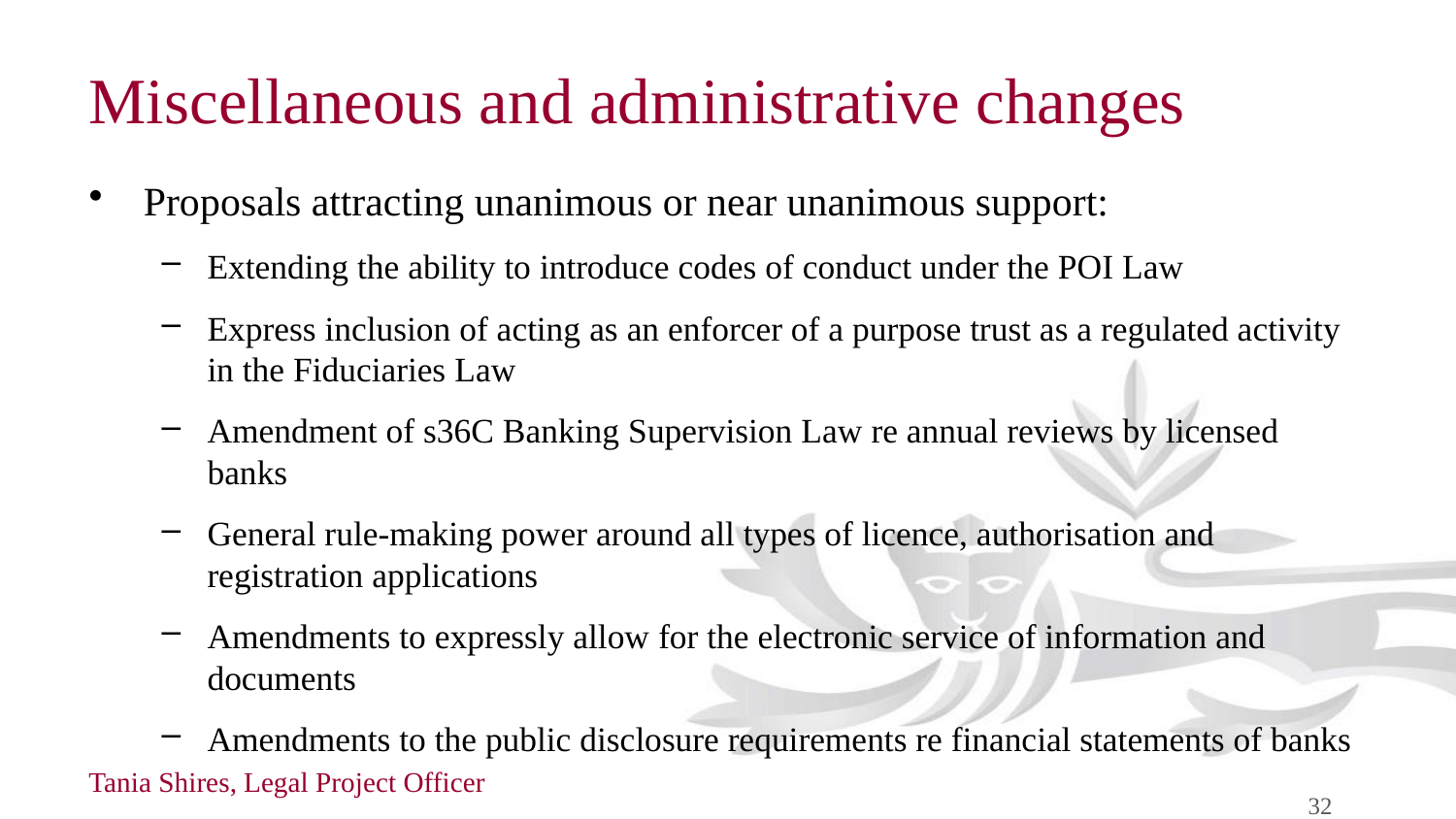

# Miscellaneous and administrative changes
Proposals attracting unanimous or near unanimous support:
Extending the ability to introduce codes of conduct under the POI Law
Express inclusion of acting as an enforcer of a purpose trust as a regulated activity in the Fiduciaries Law
Amendment of s36C Banking Supervision Law re annual reviews by licensed banks
General rule-making power around all types of licence, authorisation and registration applications
Amendments to expressly allow for the electronic service of information and documents
Amendments to the public disclosure requirements re financial statements of banks

Tania Shires, Legal Project Officer
32